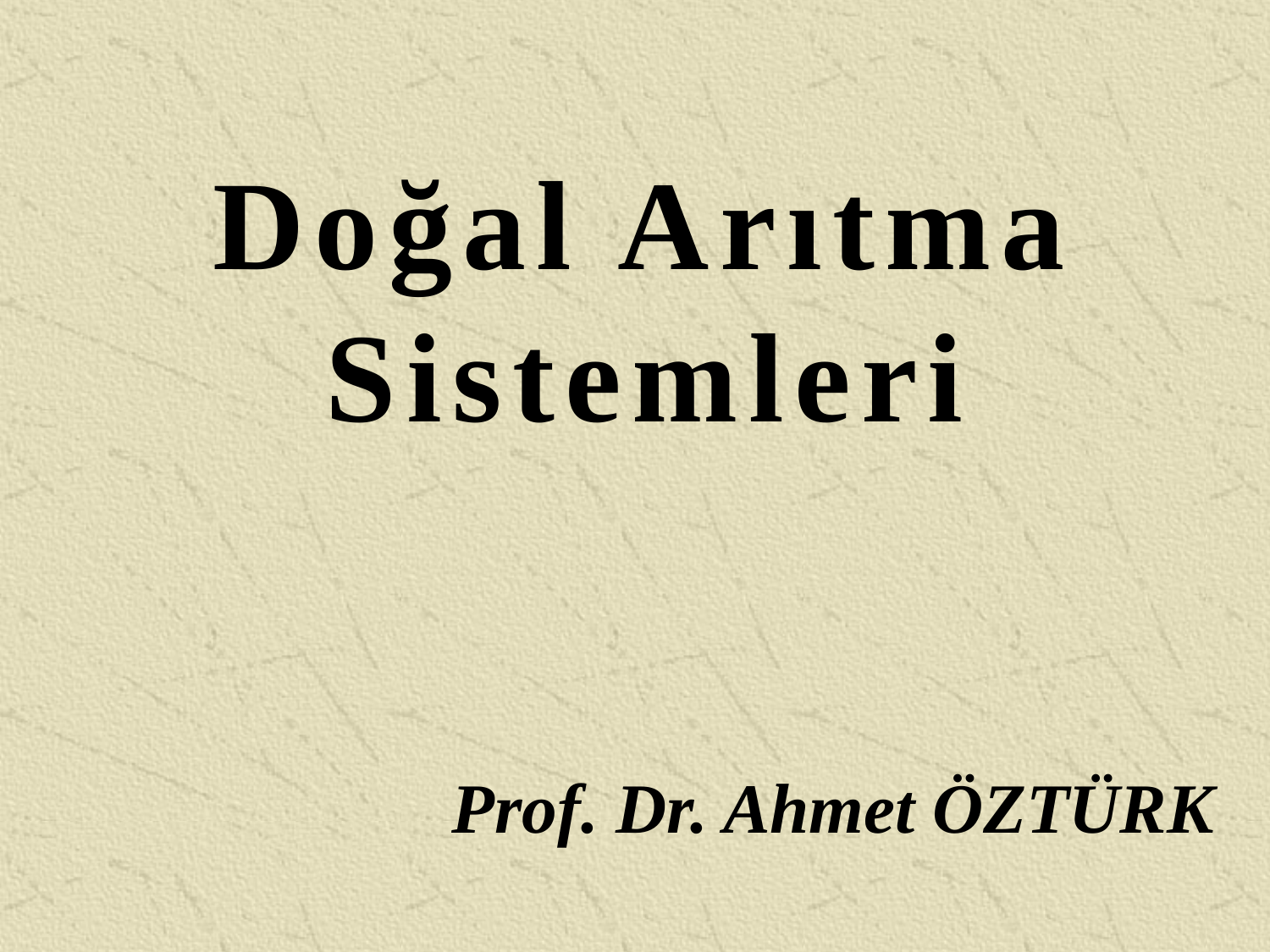

Doğal Arıtma Sistemleri
Prof. Dr. Ahmet ÖZTÜRK